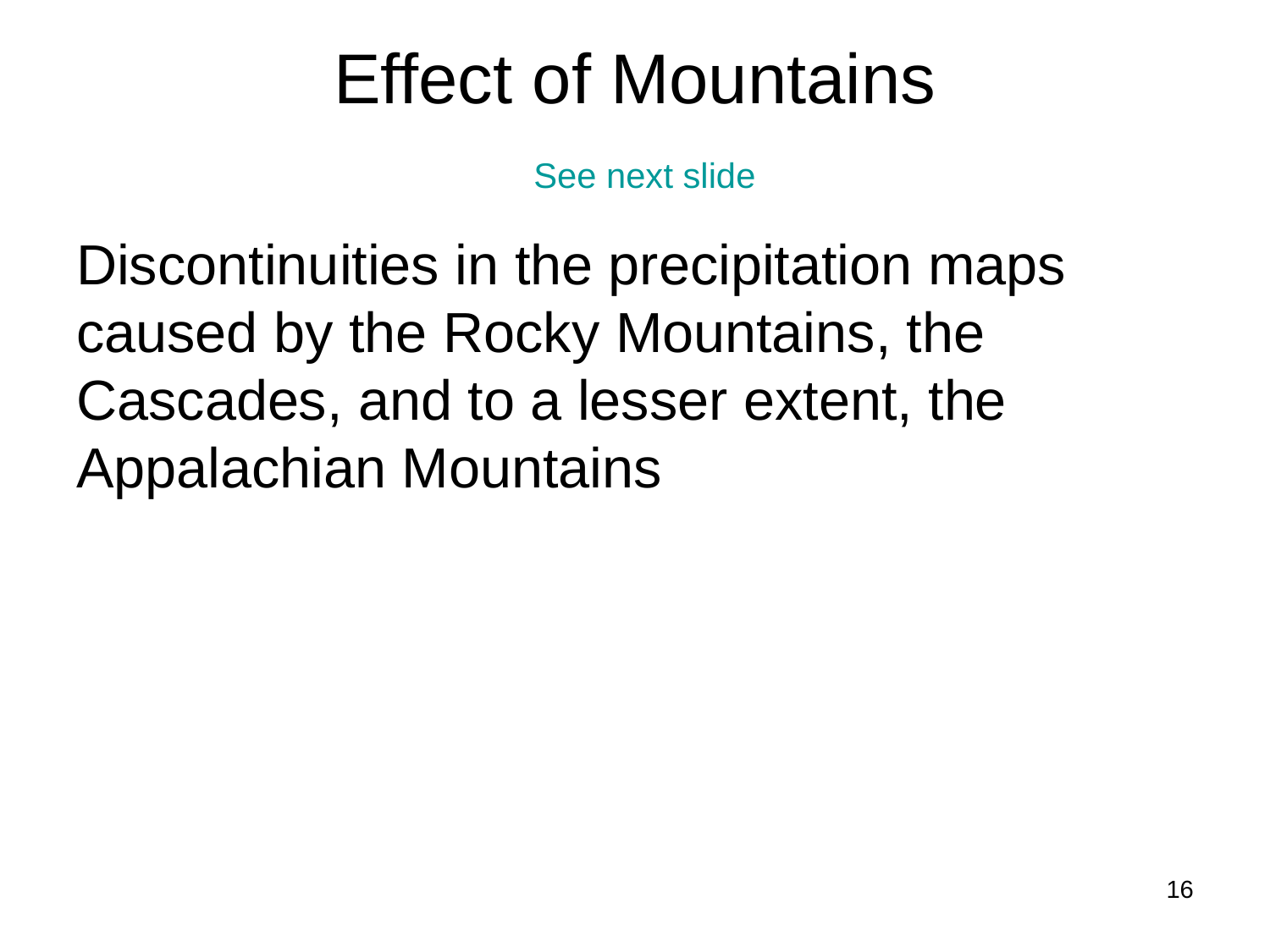

# Effect of Mountains See next slide
Discontinuities in the precipitation maps caused by the Rocky Mountains, the Cascades, and to a lesser extent, the Appalachian Mountains
16